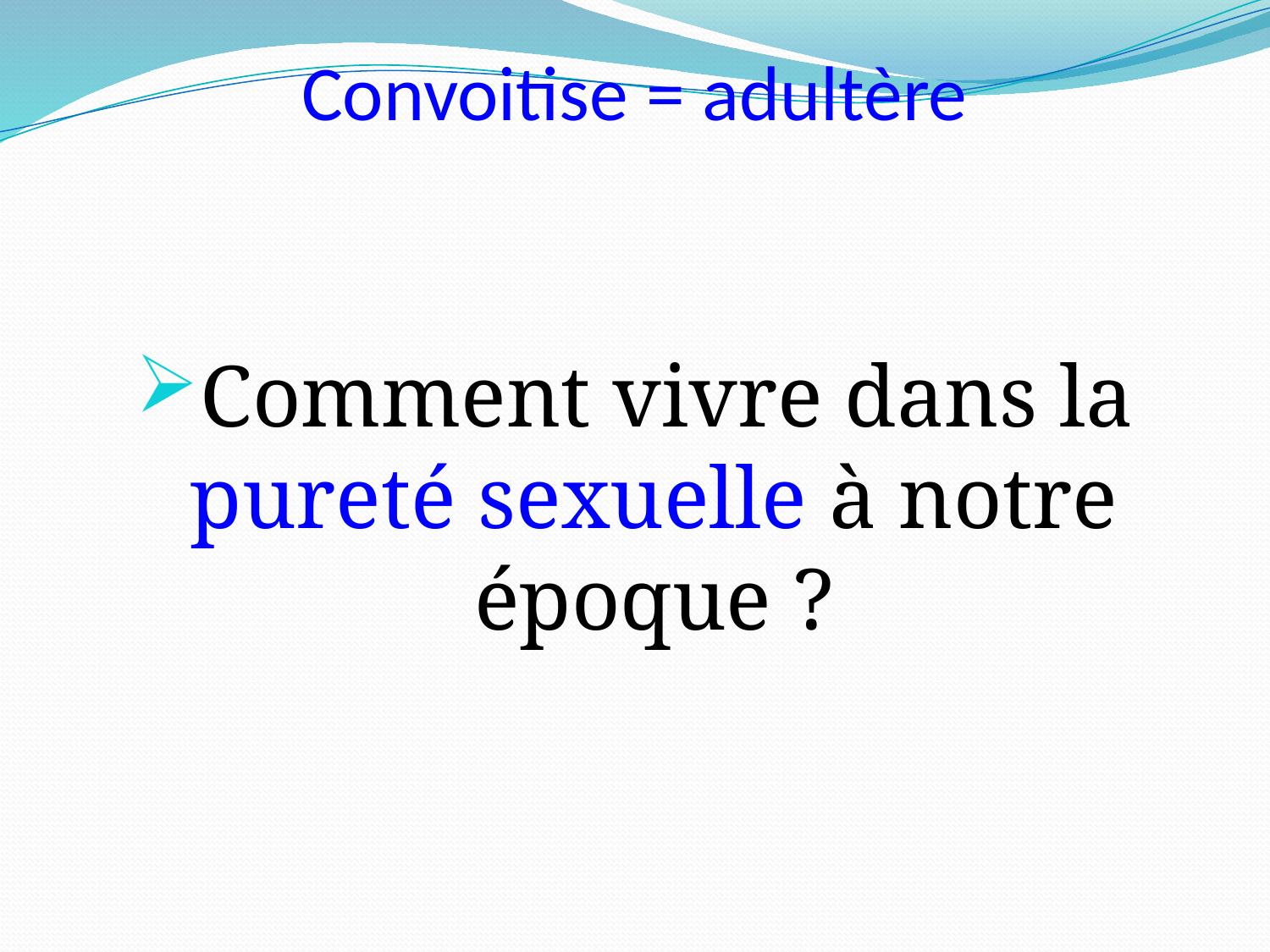

# Convoitise = adultère
Comment vivre dans la pureté sexuelle à notre époque ?